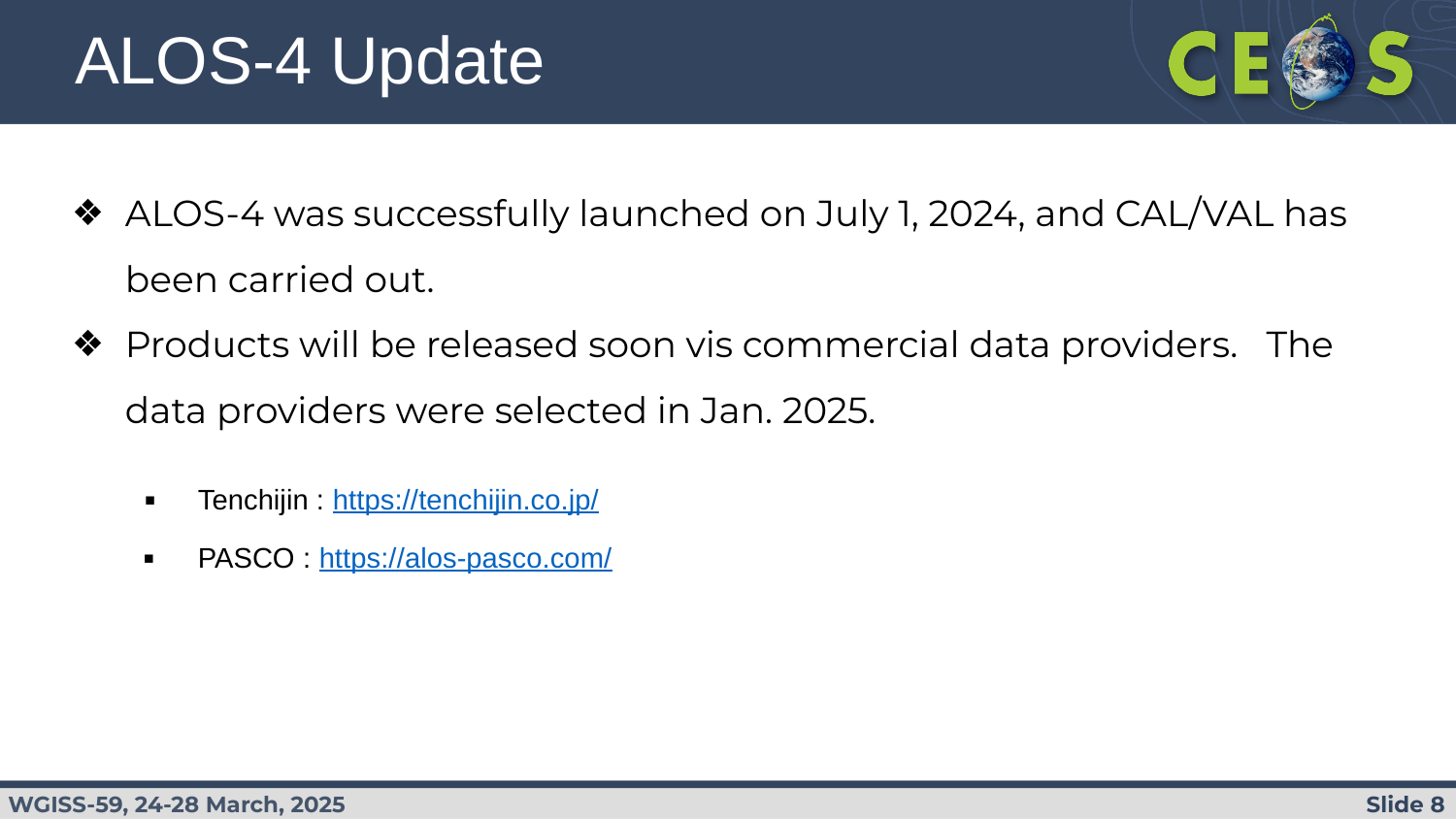

# ALOS-4 Update
ALOS-4 was successfully launched on July 1, 2024, and CAL/VAL has been carried out.
Products will be released soon vis commercial data providers.   The data providers were selected in Jan. 2025.

Tenchijin : https://tenchijin.co.jp/
PASCO : https://alos-pasco.com/